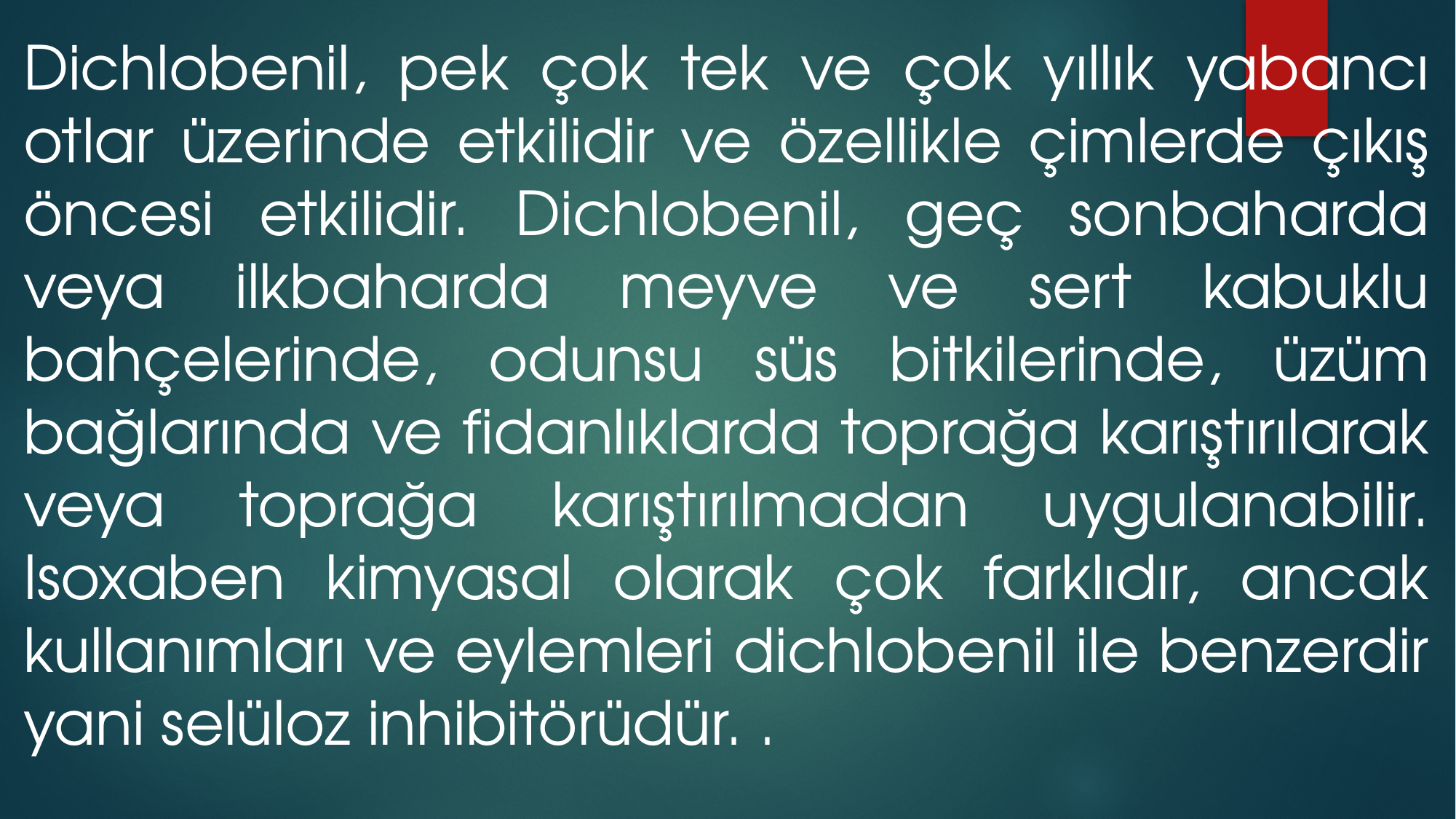

Dichlobenil, pek çok tek ve çok yıllık yabancı otlar üzerinde etkilidir ve özellikle çimlerde çıkış öncesi etkilidir. Dichlobenil, geç sonbaharda veya ilkbaharda meyve ve sert kabuklu bahçelerinde, odunsu süs bitkilerinde, üzüm bağlarında ve fidanlıklarda toprağa karıştırılarak veya toprağa karıştırılmadan uygulanabilir. Isoxaben kimyasal olarak çok farklıdır, ancak kullanımları ve eylemleri dichlobenil ile benzerdir yani selüloz inhibitörüdür. .